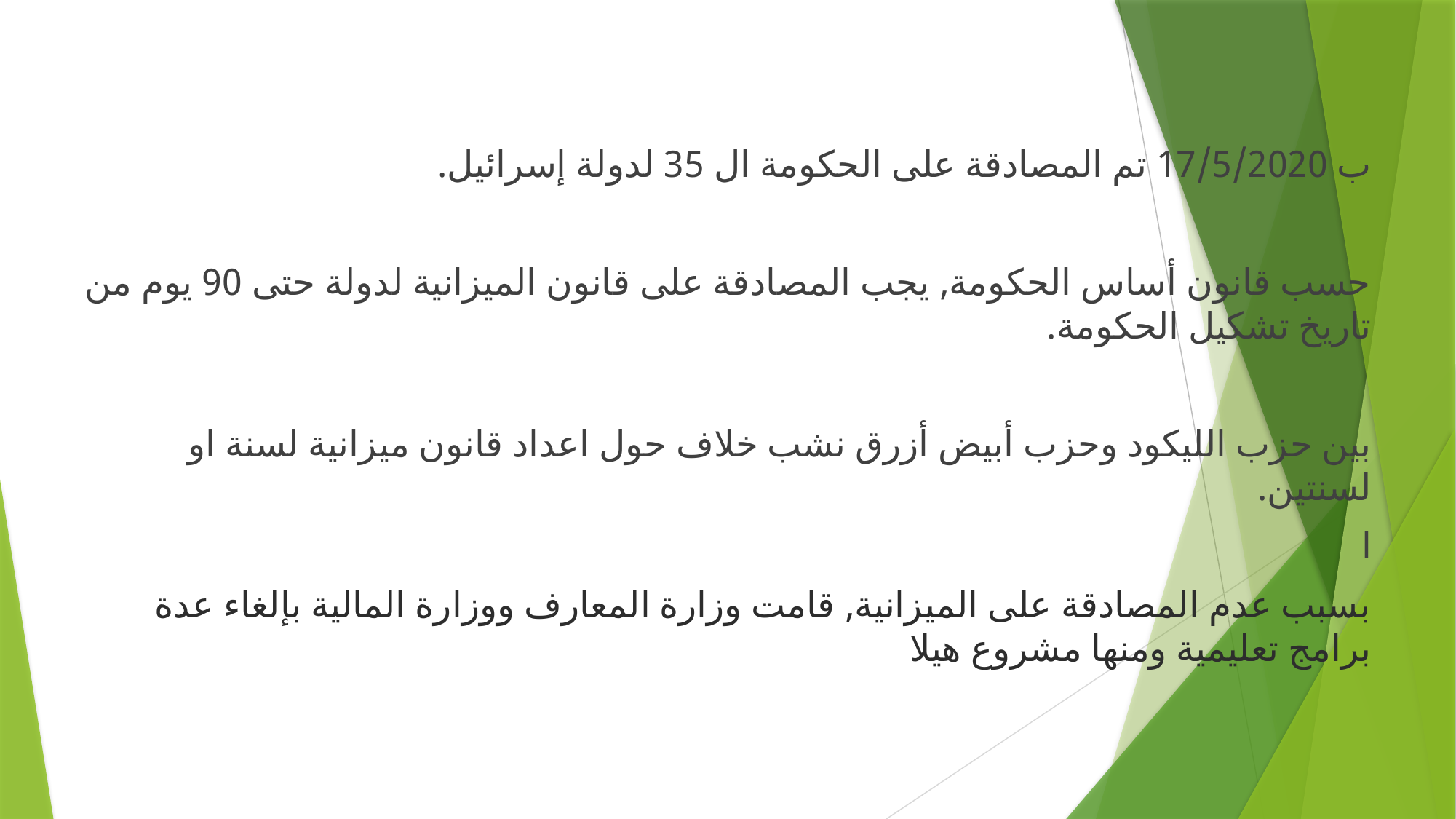

ب 17/5/2020 تم المصادقة على الحكومة ال 35 لدولة إسرائيل.

حسب قانون أساس الحكومة, يجب المصادقة على قانون الميزانية لدولة حتى 90 يوم من تاريخ تشكيل الحكومة.

بين حزب الليكود وحزب أبيض أزرق نشب خلاف حول اعداد قانون ميزانية لسنة او لسنتين.
ا
بسبب عدم المصادقة على الميزانية, قامت وزارة المعارف ووزارة المالية بإلغاء عدة برامج تعليمية ومنها مشروع هيلا